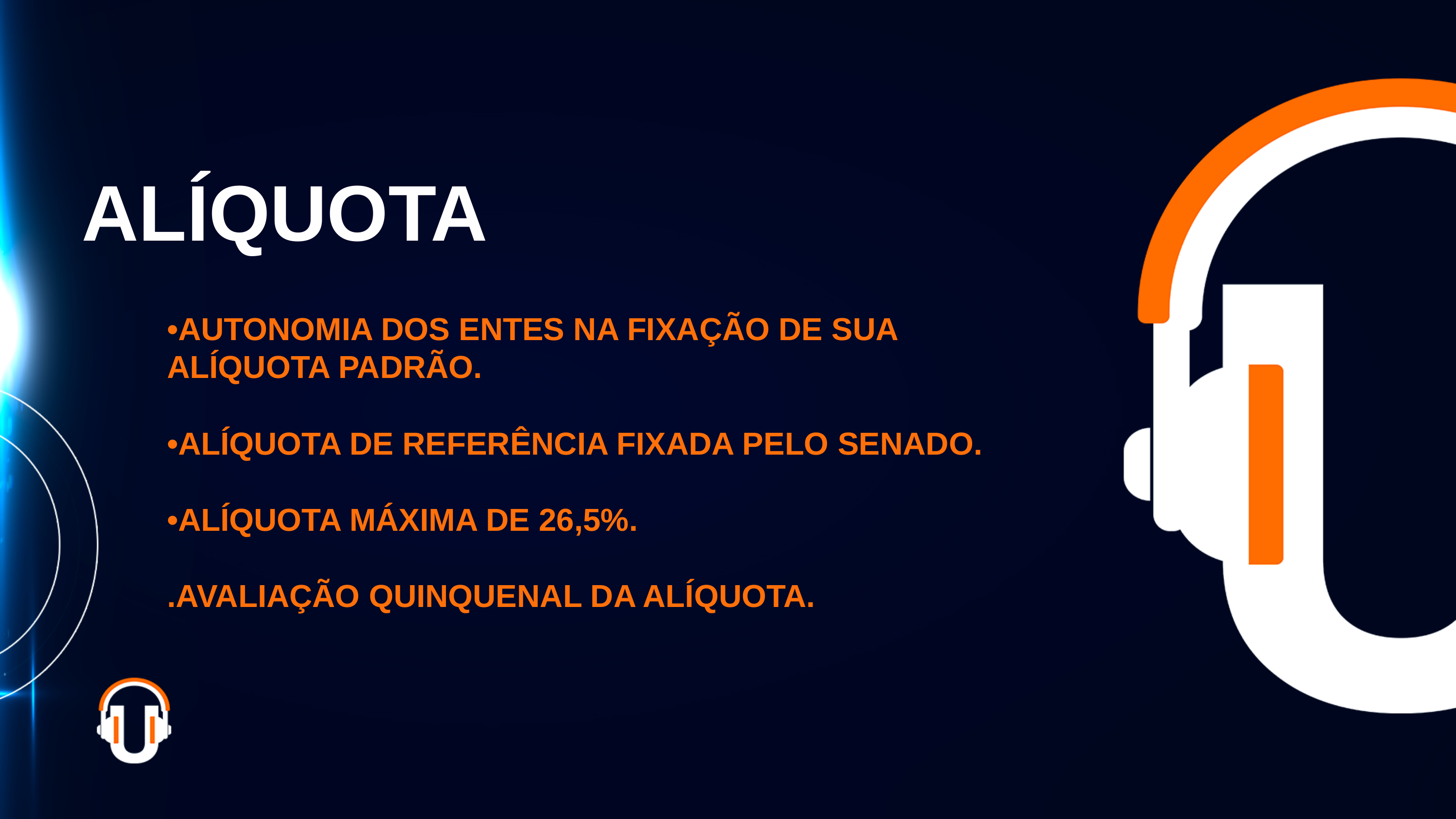

ALÍQUOTA
•AUTONOMIA DOS ENTES NA FIXAÇÃO DE SUA ALÍQUOTA PADRÃO.

•ALÍQUOTA DE REFERÊNCIA FIXADA PELO SENADO.

•ALÍQUOTA MÁXIMA DE 26,5%.

.AVALIAÇÃO QUINQUENAL DA ALÍQUOTA.